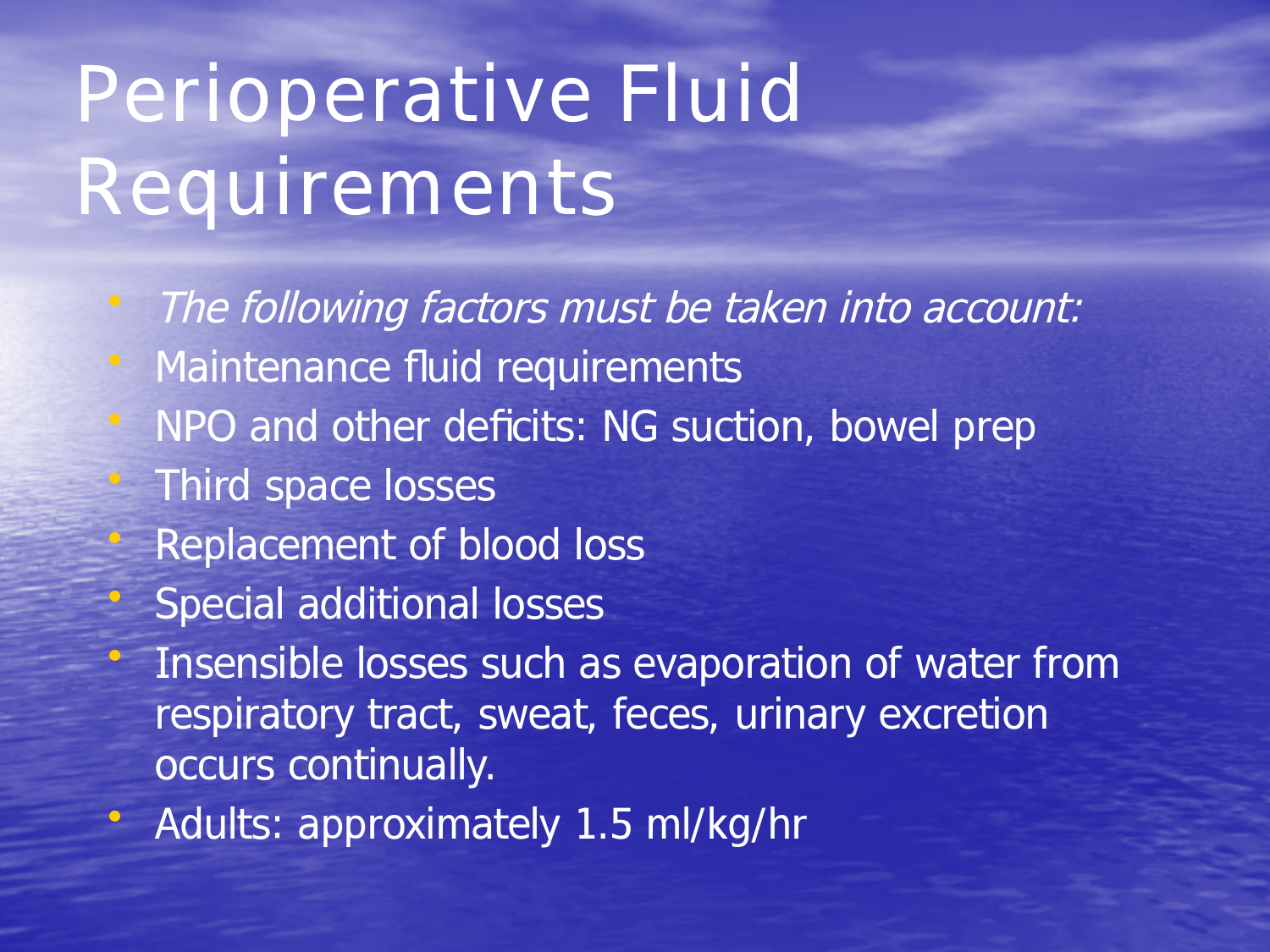

# Perioperative Fluid Requirements
The following factors must be taken into account:
Maintenance fluid requirements
NPO and other deficits: NG suction, bowel prep
Third space losses
Replacement of blood loss
Special additional losses
Insensible losses such as evaporation of water from respiratory tract, sweat, feces, urinary excretion occurs continually.
Adults: approximately 1.5 ml/kg/hr